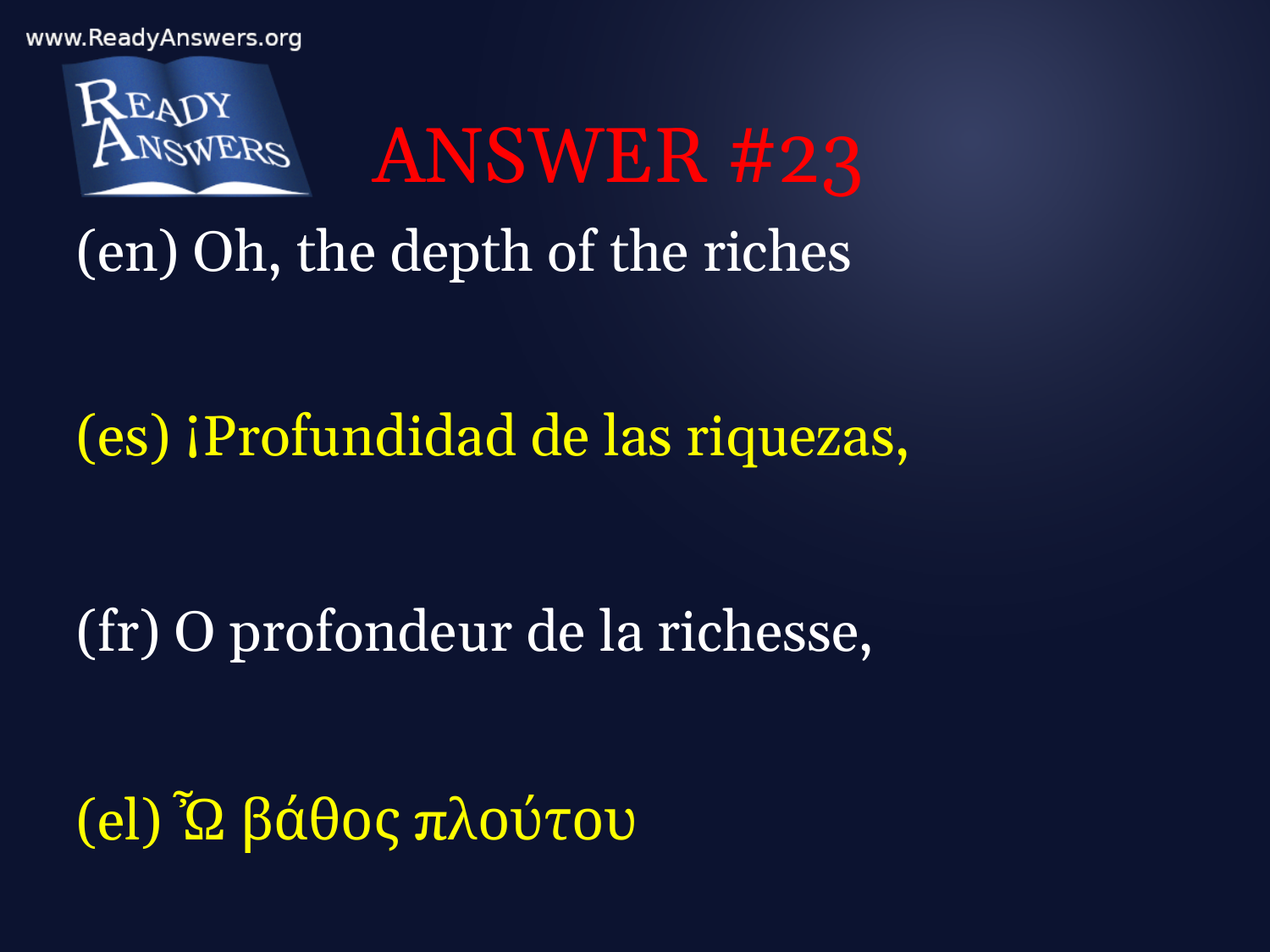

# ANSWER #23
(en) Oh, the depth of the riches
(es) ¡Profundidad de las riquezas,
(fr) O profondeur de la richesse,
(el) Ὦ βάθος πλούτου